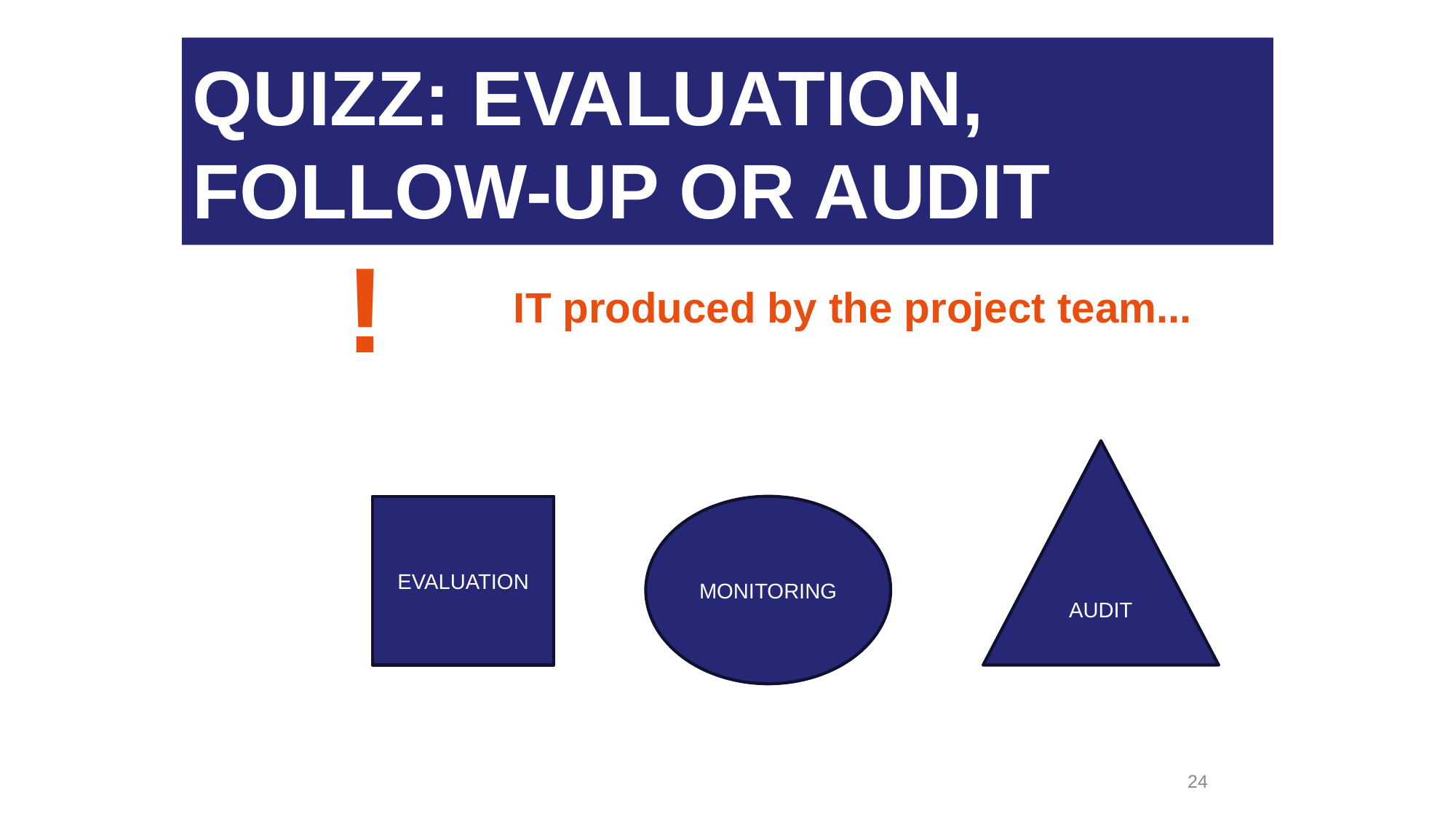

QUIZZ: EVALUATION, FOLLOW-UP OR AUDIT
!

IT produced by the project team...

AUDIT
EVALUATION
MONITORING
24